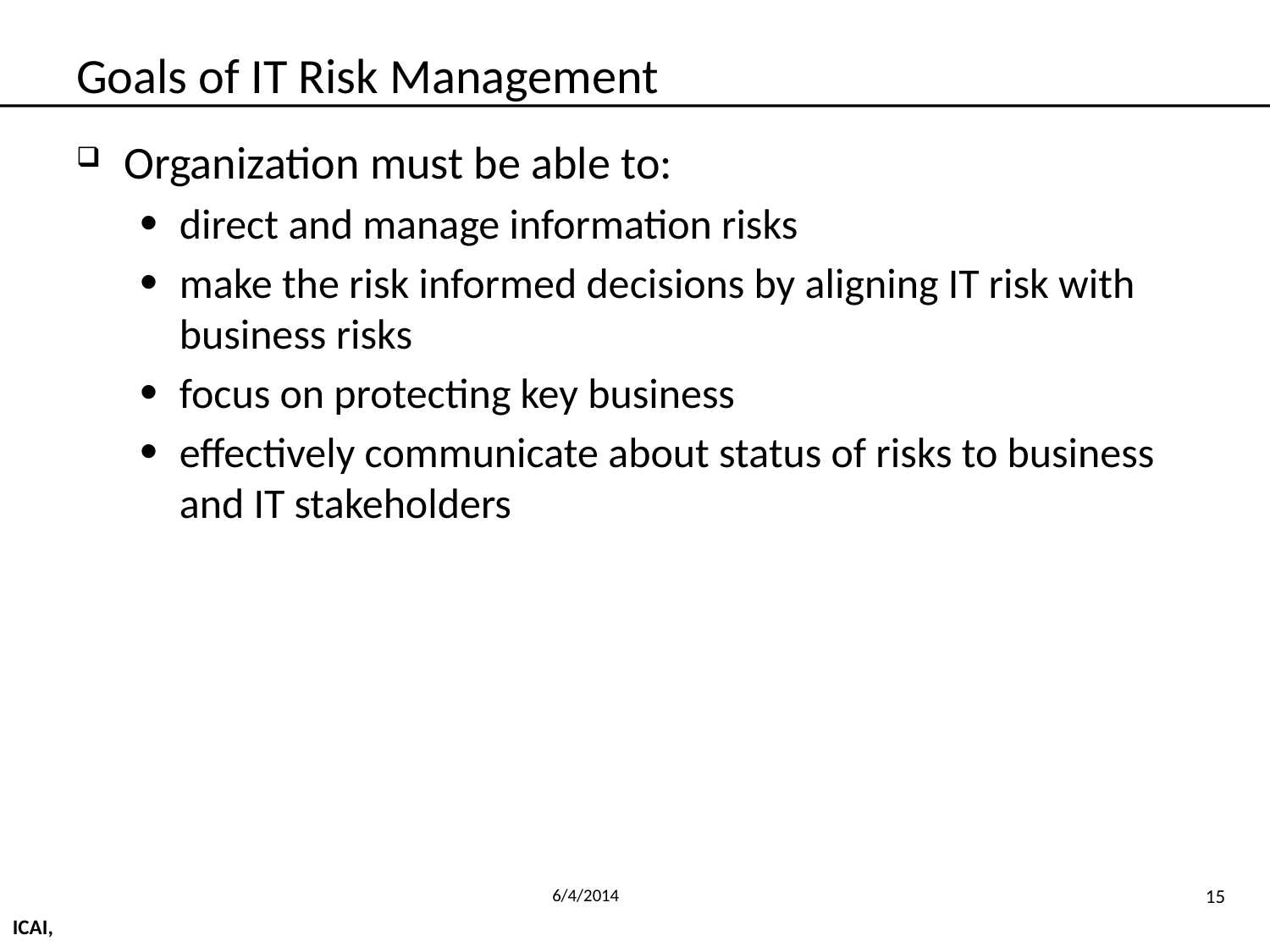

# Goals of IT Risk Management
Organization must be able to:
direct and manage information risks
make the risk informed decisions by aligning IT risk with business risks
focus on protecting key business
effectively communicate about status of risks to business and IT stakeholders
6/4/2014